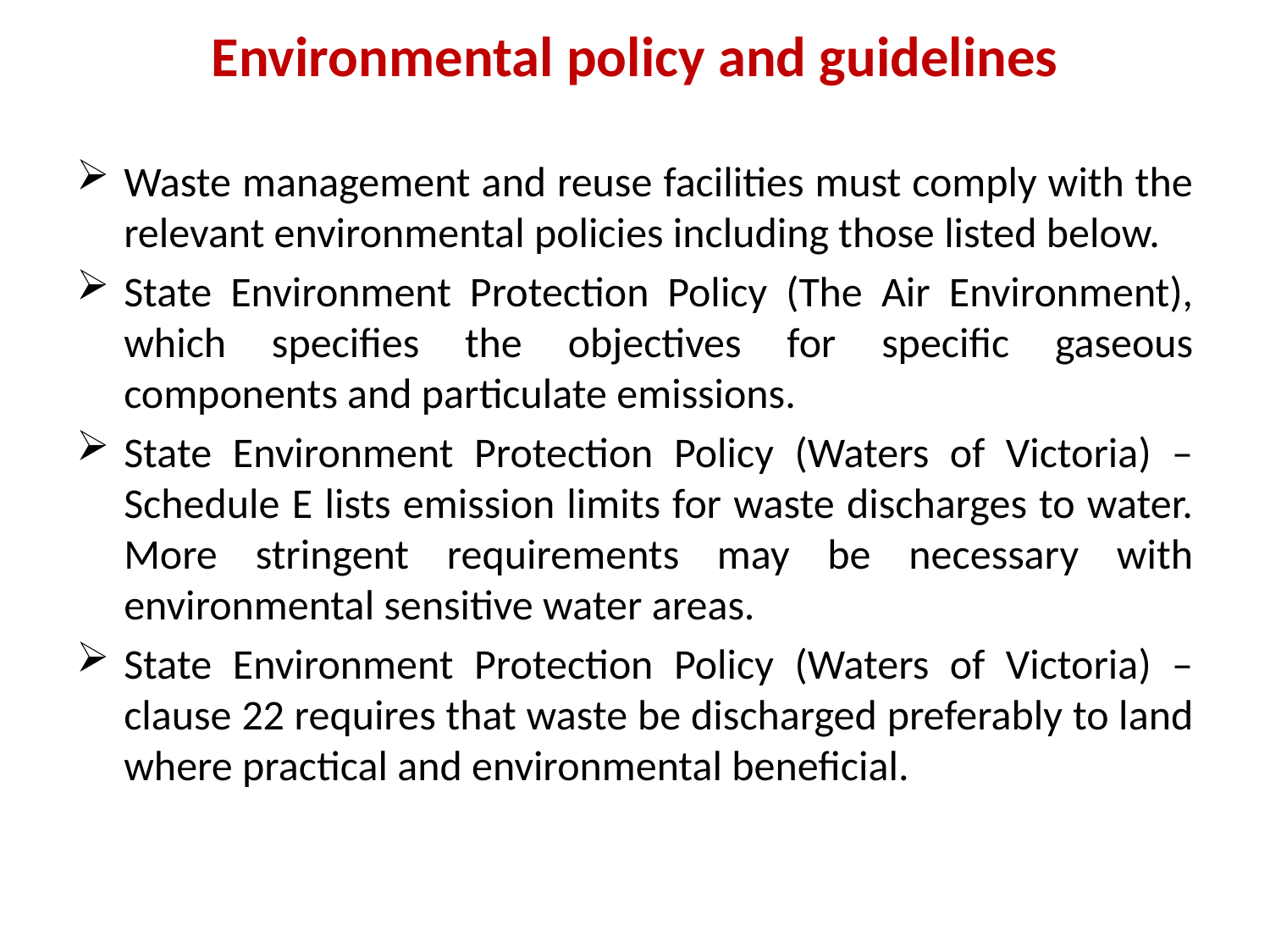

# Environmental policy and guidelines
Waste management and reuse facilities must comply with the relevant environmental policies including those listed below.
State Environment Protection Policy (The Air Environment), which specifies the objectives for specific gaseous components and particulate emissions.
State Environment Protection Policy (Waters of Victoria) – Schedule E lists emission limits for waste discharges to water. More stringent requirements may be necessary with environmental sensitive water areas.
State Environment Protection Policy (Waters of Victoria) – clause 22 requires that waste be discharged preferably to land where practical and environmental beneficial.